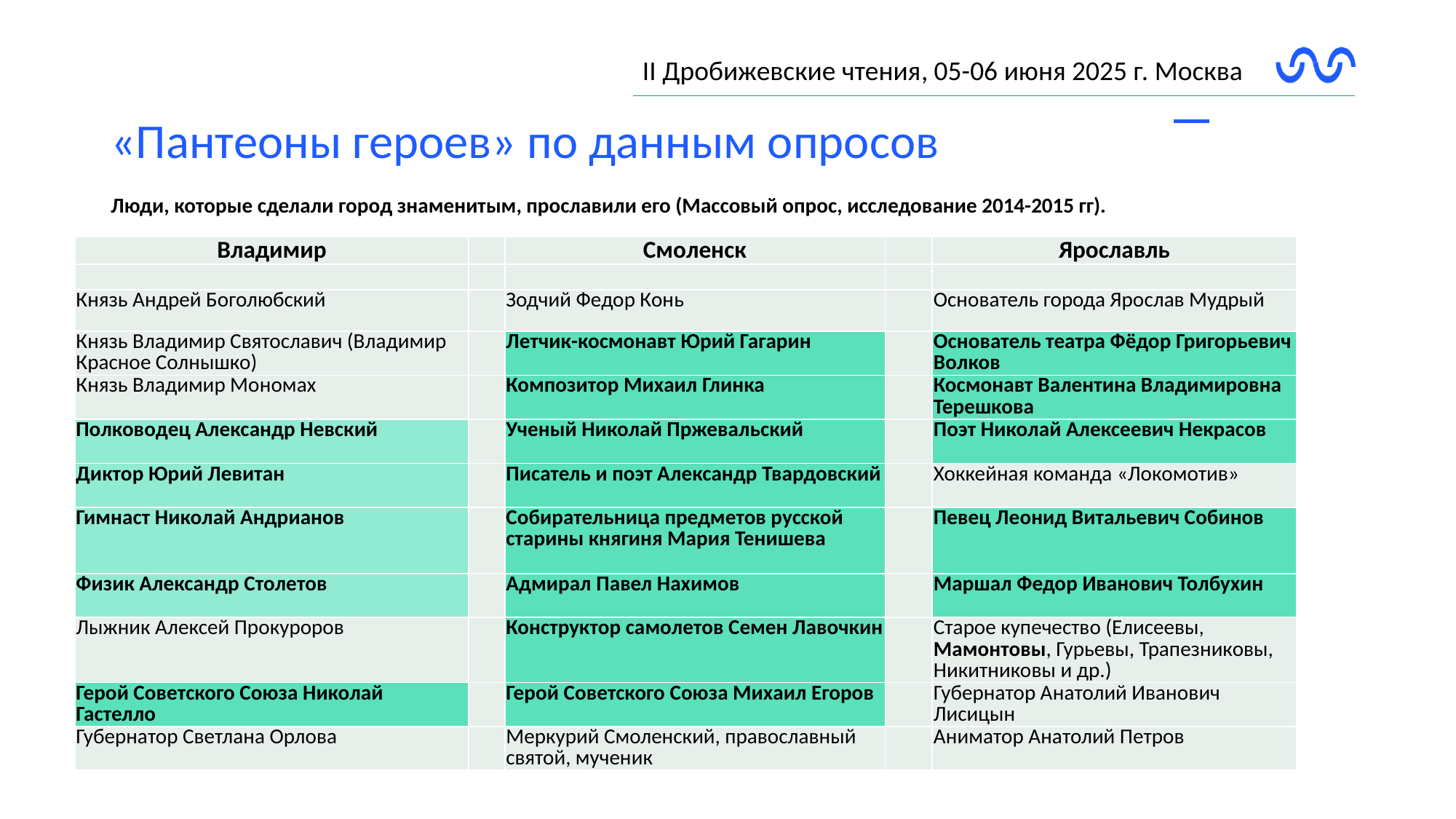

# «Пантеоны героев» по данным опросов
Люди, которые сделали город знаменитым, прославили его (Массовый опрос, исследование 2014-2015 гг).

| Владимир |  | Смоленск |  | Ярославль |
| --- | --- | --- | --- | --- |
|  |  |  |  |  |
| Князь Андрей Боголюбский |  | Зодчий Федор Конь |  | Основатель города Ярослав Мудрый |
| Князь Владимир Святославич (Владимир Красное Солнышко) |  | Летчик-космонавт Юрий Гагарин |  | Основатель театра Фёдор Григорьевич Волков |
| Князь Владимир Мономах |  | Композитор Михаил Глинка |  | Космонавт Валентина Владимировна Терешкова |
| Полководец Александр Невский |  | Ученый Николай Пржевальский |  | Поэт Николай Алексеевич Некрасов |
| Диктор Юрий Левитан |  | Писатель и поэт Александр Твардовский |  | Хоккейная команда «Локомотив» |
| Гимнаст Николай Андрианов |  | Собирательница предметов русской старины княгиня Мария Тенишева |  | Певец Леонид Витальевич Собинов |
| Физик Александр Столетов |  | Адмирал Павел Нахимов |  | Маршал Федор Иванович Толбухин |
| Лыжник Алексей Прокуроров |  | Конструктор самолетов Семен Лавочкин |  | Старое купечество (Елисеевы, Мамонтовы, Гурьевы, Трапезниковы, Никитниковы и др.) |
| Герой Советского Союза Николай Гастелло |  | Герой Советского Союза Михаил Егоров |  | Губернатор Анатолий Иванович Лисицын |
| Губернатор Светлана Орлова |  | Меркурий Смоленский, православный святой, мученик |  | Аниматор Анатолий Петров |